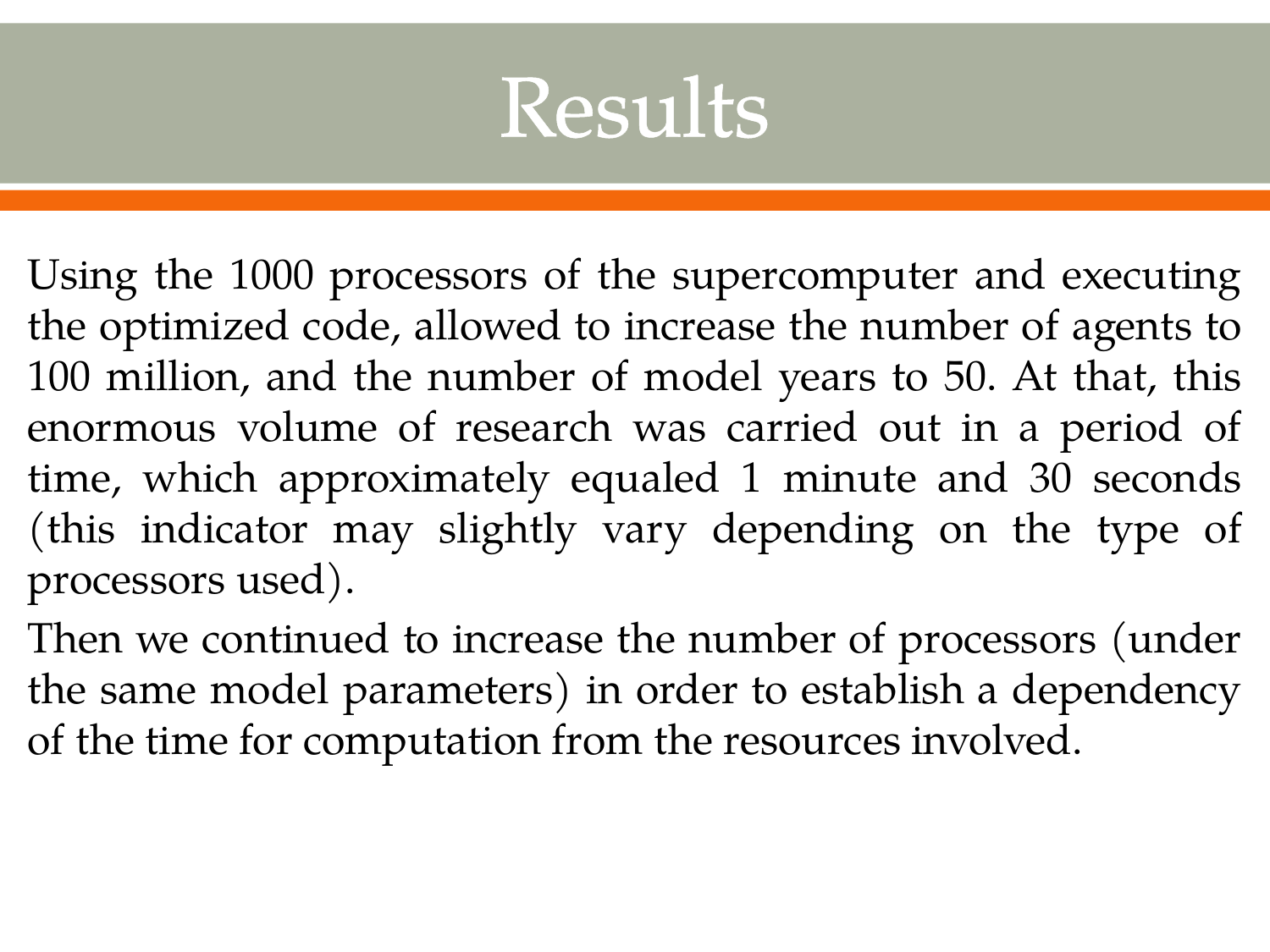

# Results
Using the 1000 processors of the supercomputer and executing the optimized code, allowed to increase the number of agents to 100 million, and the number of model years to 50. At that, this enormous volume of research was carried out in a period of time, which approximately equaled 1 minute and 30 seconds (this indicator may slightly vary depending on the type of processors used).
Then we continued to increase the number of processors (under the same model parameters) in order to establish a dependency of the time for computation from the resources involved.